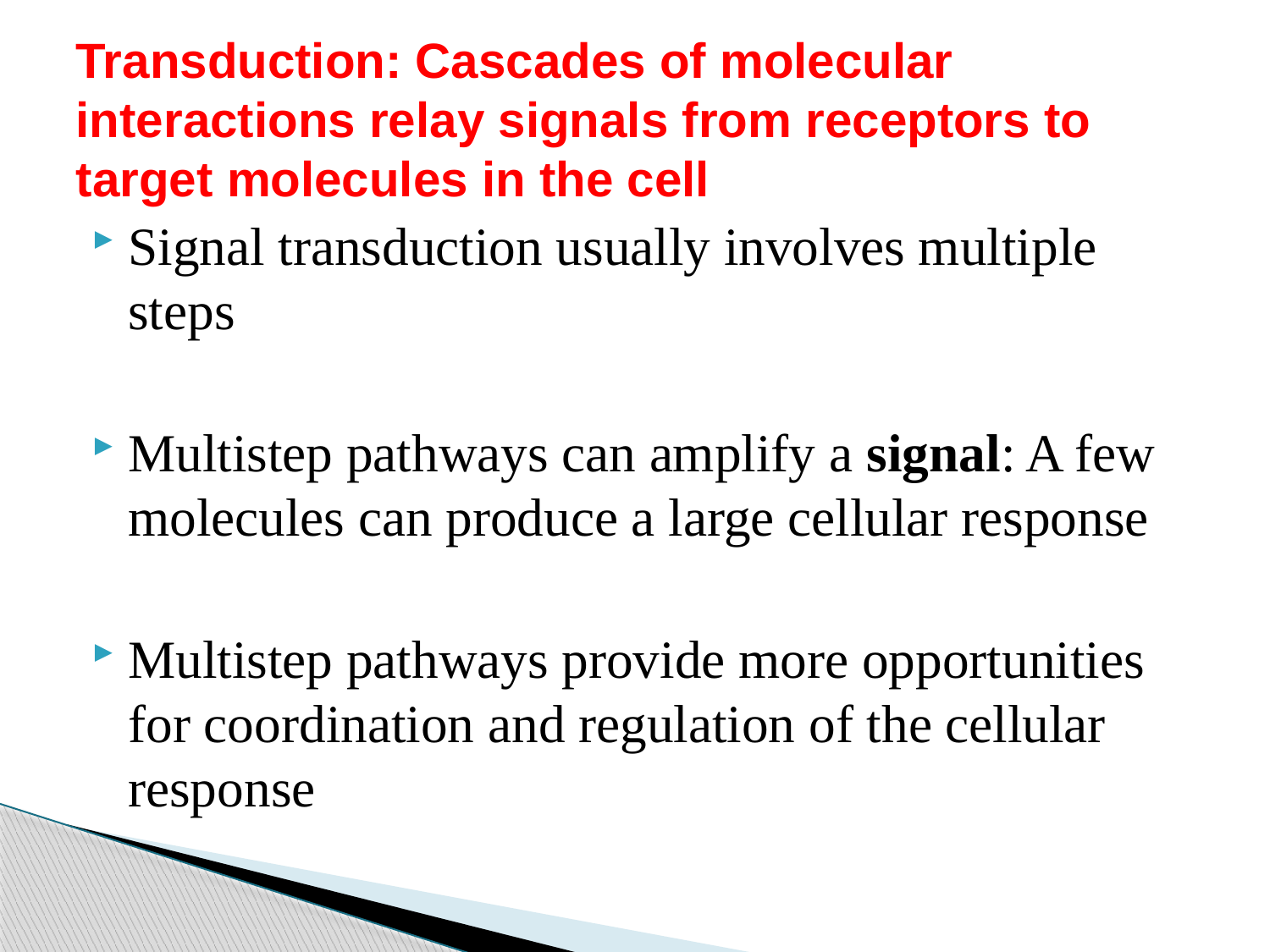

# Transduction: Cascades of molecular interactions relay signals from receptors to target molecules in the cell
Signal transduction usually involves multiple steps

Multistep pathways can amplify a signal: A few molecules can produce a large cellular response

Multistep pathways provide more opportunities for coordination and regulation of the cellular response